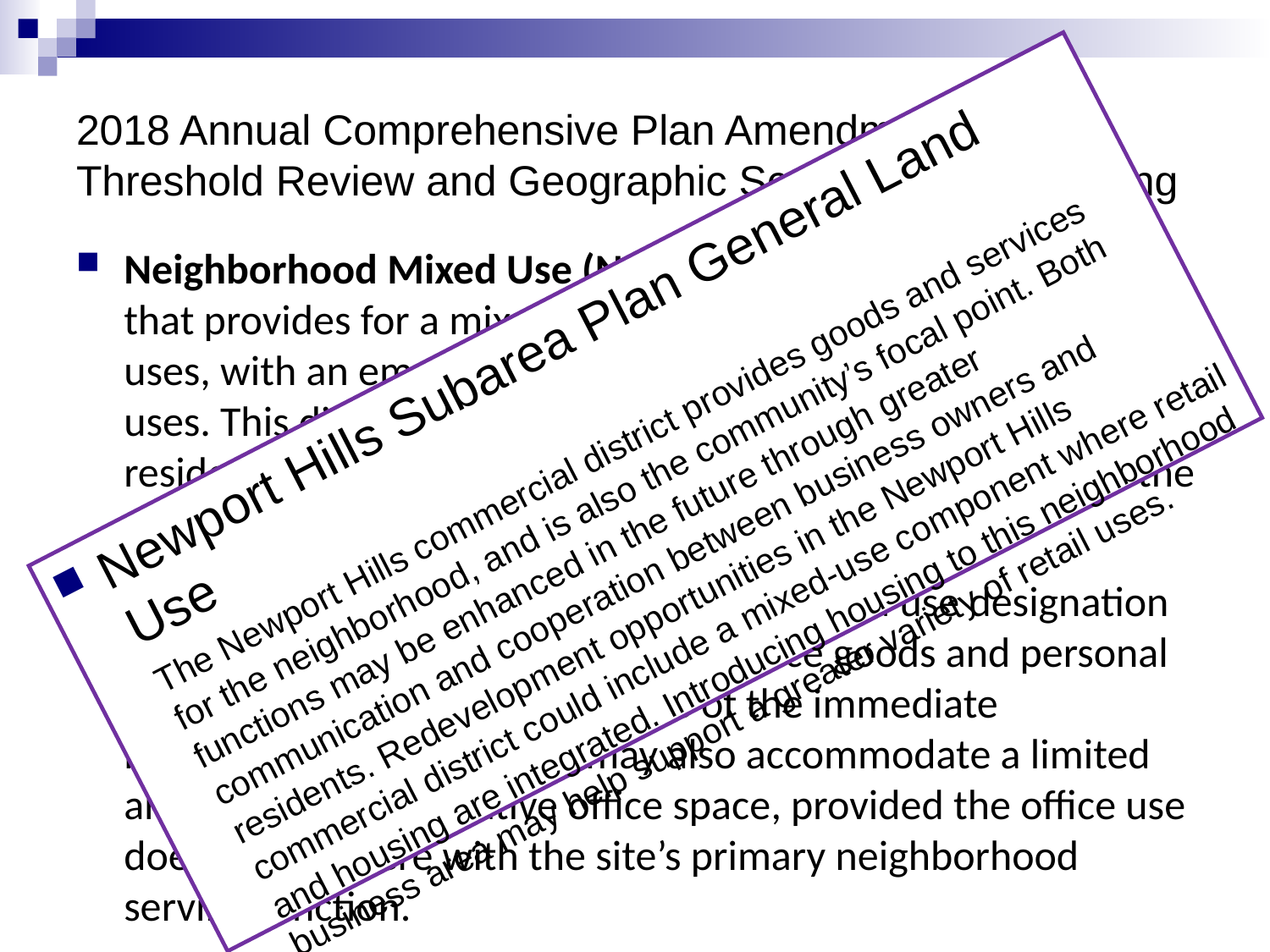

# 2018 Annual Comprehensive Plan Amendments Threshold Review and Geographic Scoping Public Hearing
Neighborhood Mixed Use (NMU) – A land use designation that provides for a mix of retail, service, office, and residential uses, with an emphasis on neighborhood retail and service uses. This district is designed to be compatible with nearby residential neighborhoods and to be easily accessible from the nearby office and residential uses that it serves.

Neighborhood Business (NB) — A retail land use designation that provides for the sale of convenience goods and personal services for the day-to-day needs of the immediate neighborhood. These sites may also accommodate a limited amount of administrative office space, provided the office use does not interfere with the site’s primary neighborhood serving function.
Newport Hills Subarea Plan General Land Use
The Newport Hills commercial district provides goods and services for the neighborhood, and is also the community’s focal point. Both functions may be enhanced in the future through greater communication and cooperation between business owners and residents. Redevelopment opportunities in the Newport Hills commercial district could include a mixed-use component where retail and housing are integrated. Introducing housing to this neighborhood business area may help support a greater variety of retail uses.